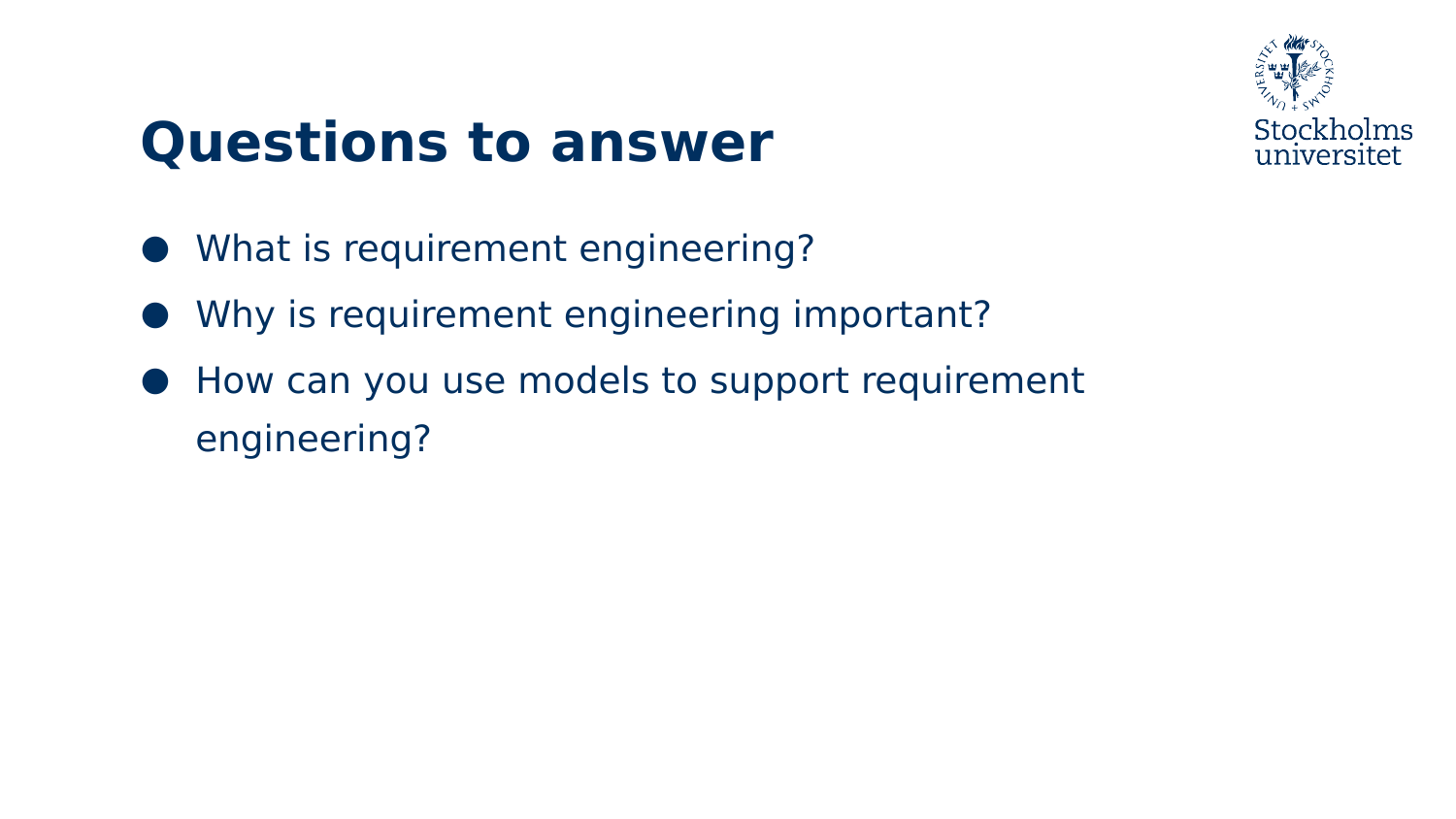

# Questions to answer
What is requirement engineering?
Why is requirement engineering important?
How can you use models to support requirement engineering?